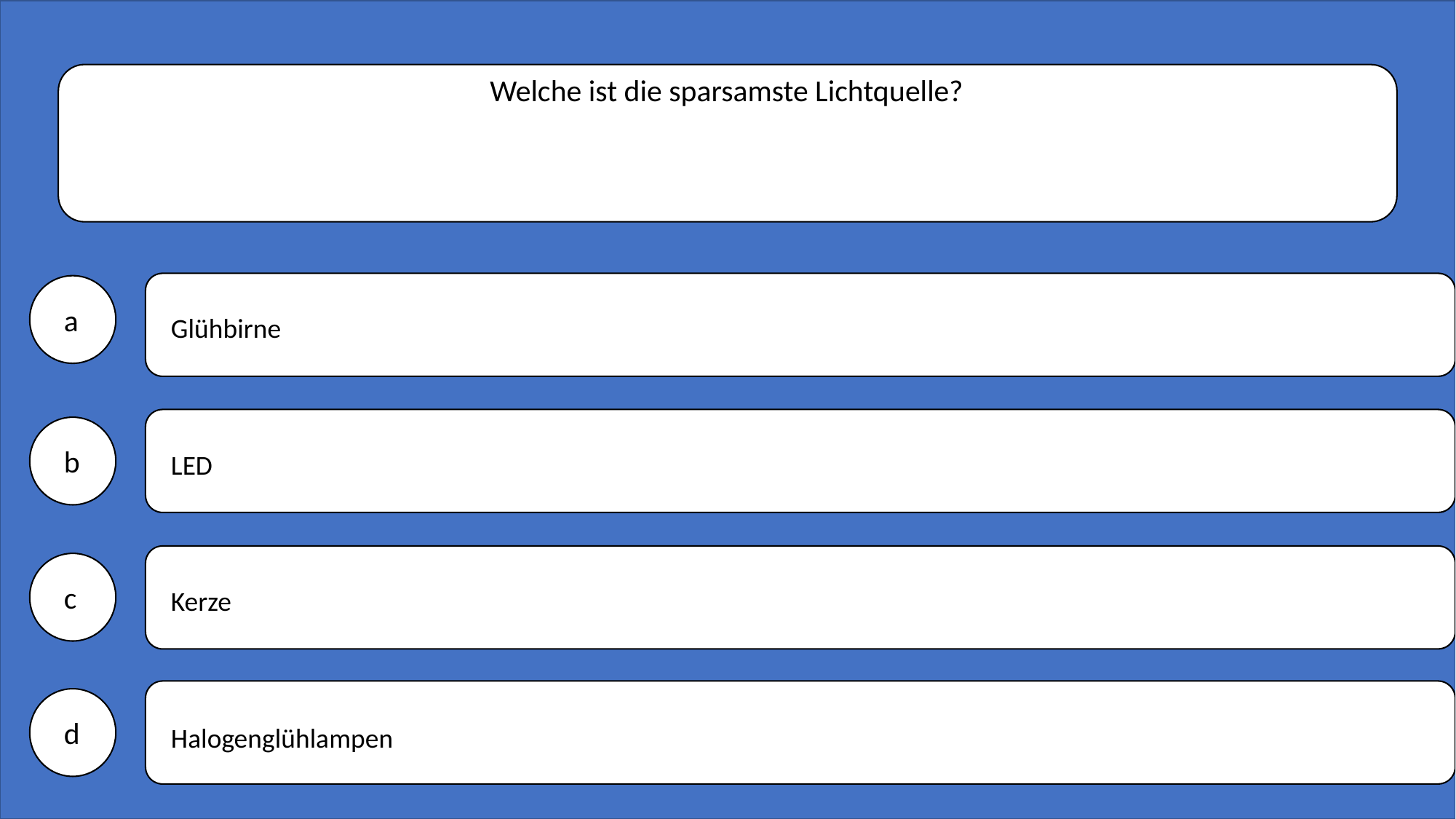

Welche ist die sparsamste Lichtquelle?

Glühbirne

LED

Kerze

Halogenglühlampen